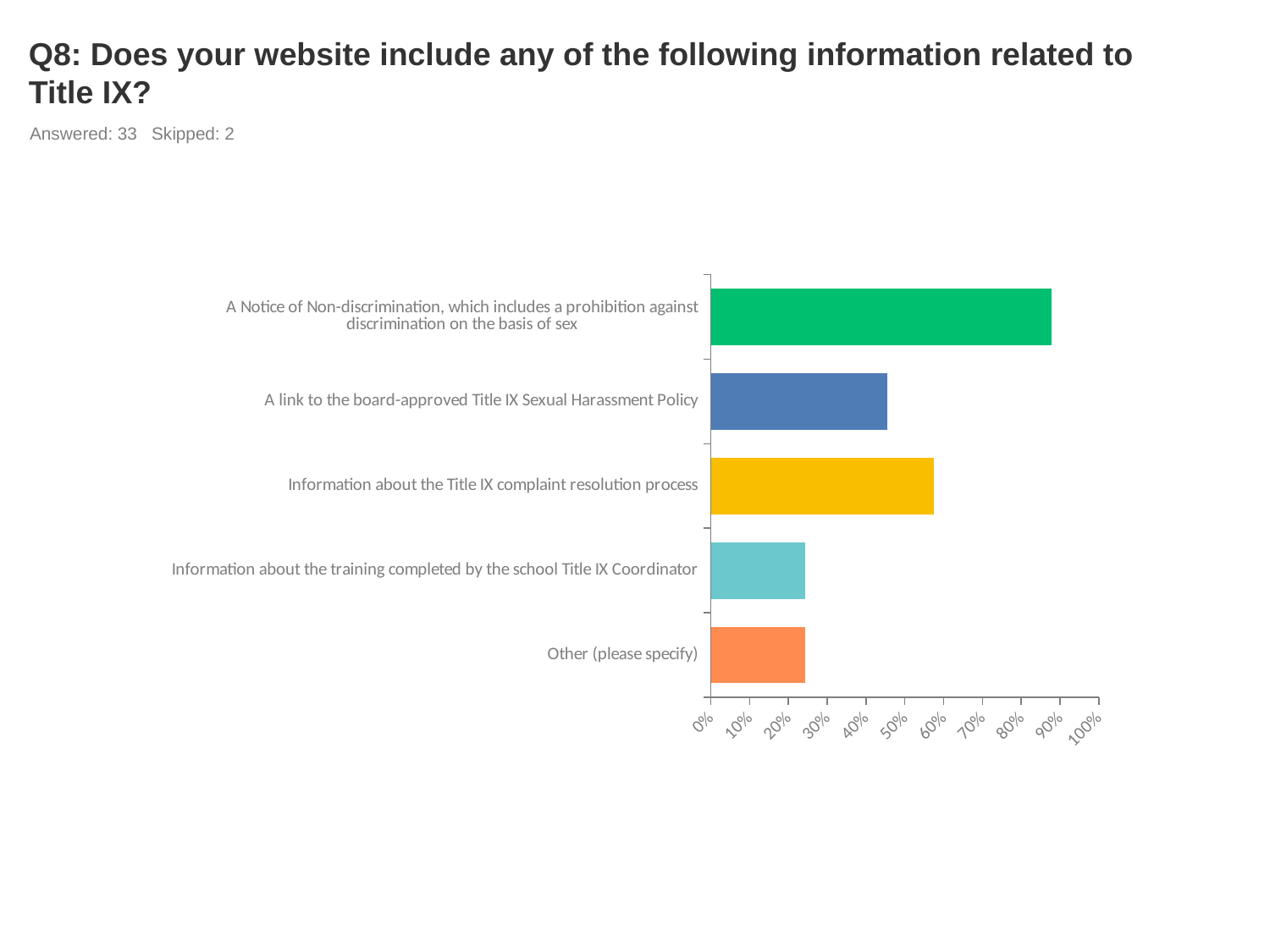

# Q8: Does your website include any of the following information related to Title IX?
Answered: 33   Skipped: 2

### Chart

| Category |   |
|---|---|
| A Notice of Non-discrimination, which includes a prohibition against discrimination on the basis of sex | 0.8788 |
| A link to the board-approved Title IX Sexual Harassment Policy | 0.4545 |
| Information about the Title IX complaint resolution process | 0.5758 |
| Information about the training completed by the school Title IX Coordinator | 0.2424 |
| Other (please specify) | 0.2424 |